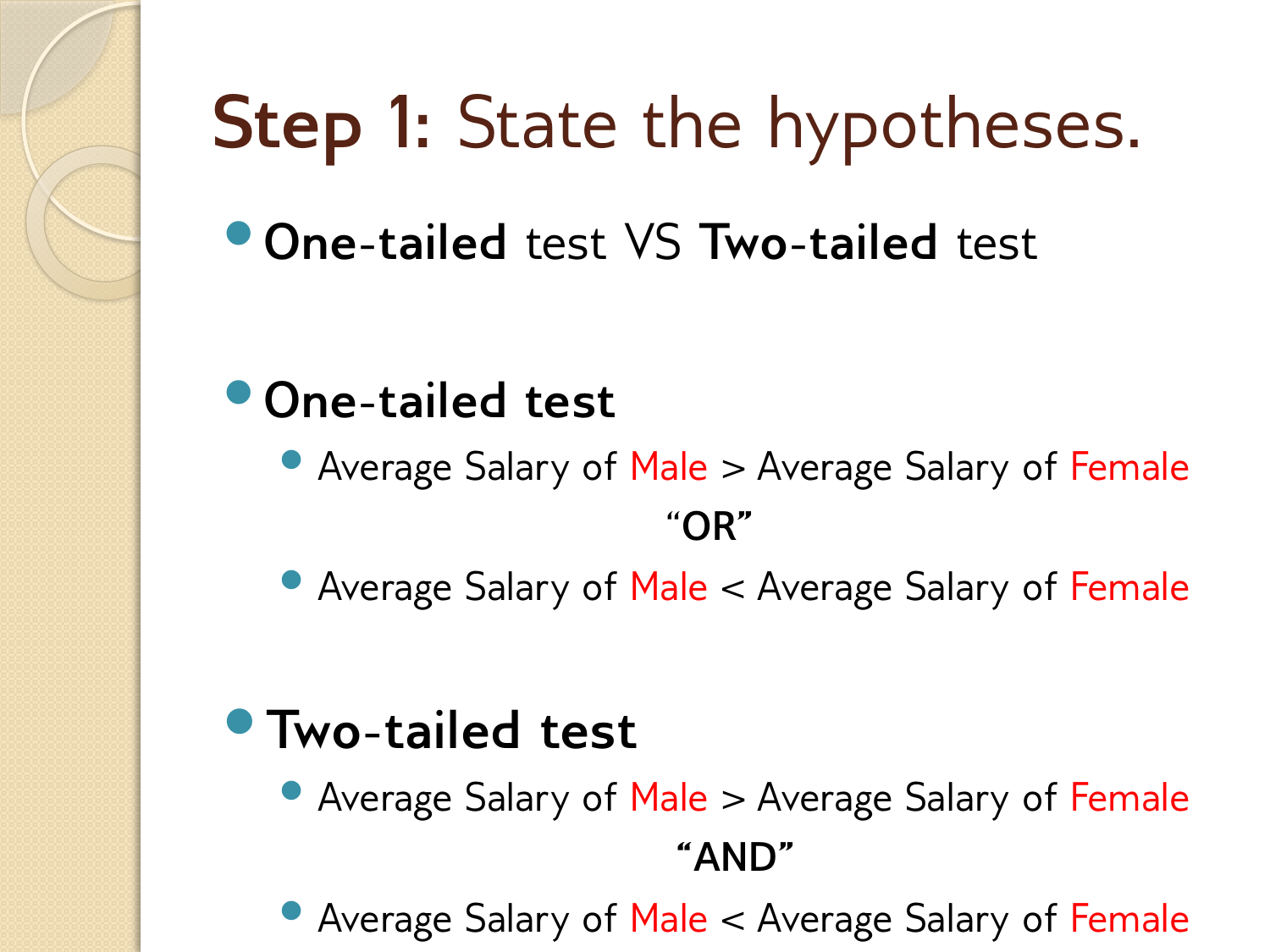

# Step 1: State the hypotheses.
One-tailed test VS Two-tailed test

One-tailed test
Average Salary of Male > Average Salary of Female
                               “OR”
Average Salary of Male < Average Salary of Female

Two-tailed test
Average Salary of Male > Average Salary of Female
                     “AND”
Average Salary of Male < Average Salary of Female